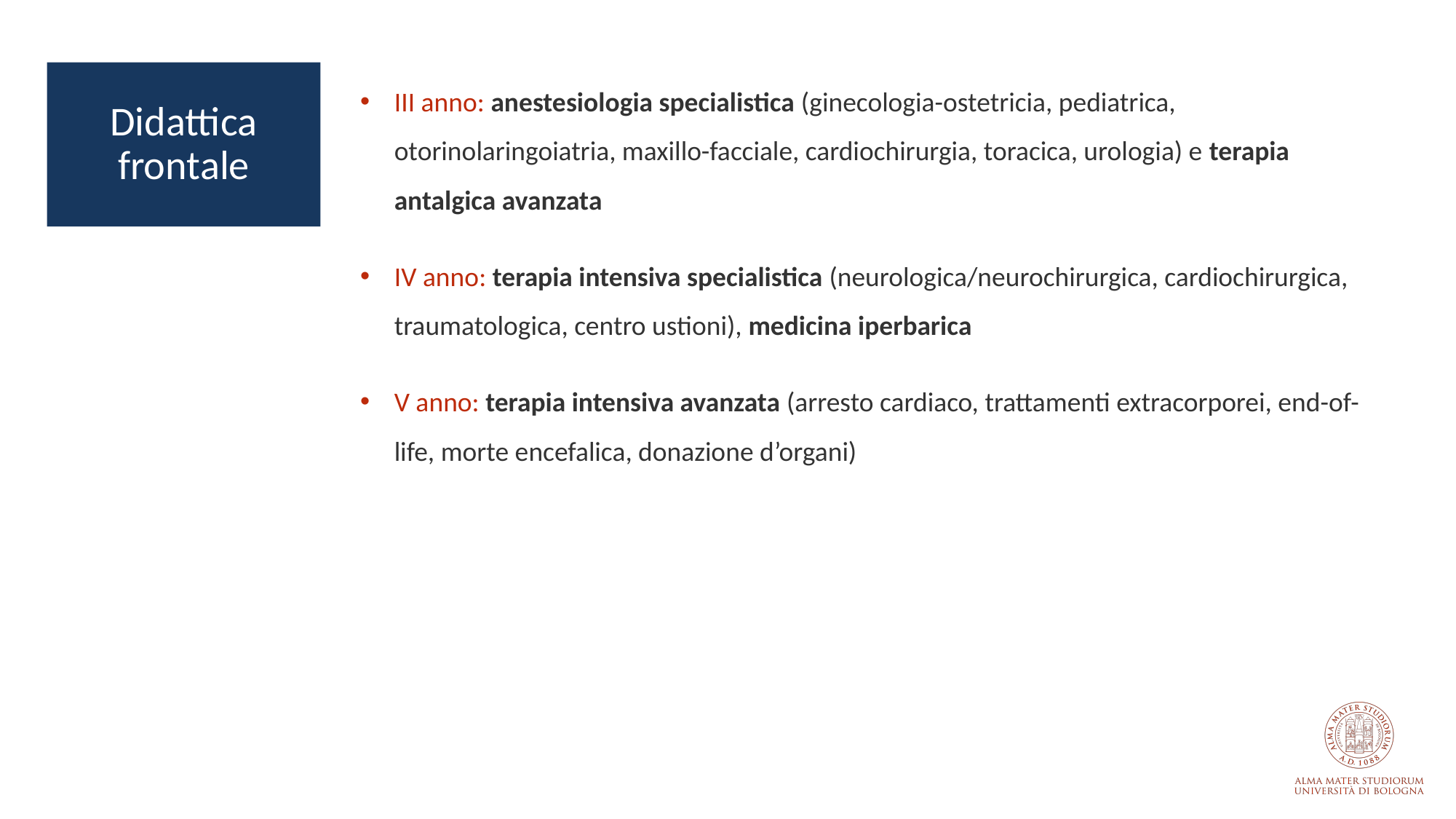

Didattica frontale
III anno: anestesiologia specialistica (ginecologia-ostetricia, pediatrica, otorinolaringoiatria, maxillo-facciale, cardiochirurgia, toracica, urologia) e terapia antalgica avanzata
IV anno: terapia intensiva specialistica (neurologica/neurochirurgica, cardiochirurgica, traumatologica, centro ustioni), medicina iperbarica
V anno: terapia intensiva avanzata (arresto cardiaco, trattamenti extracorporei, end-of-life, morte encefalica, donazione d’organi)